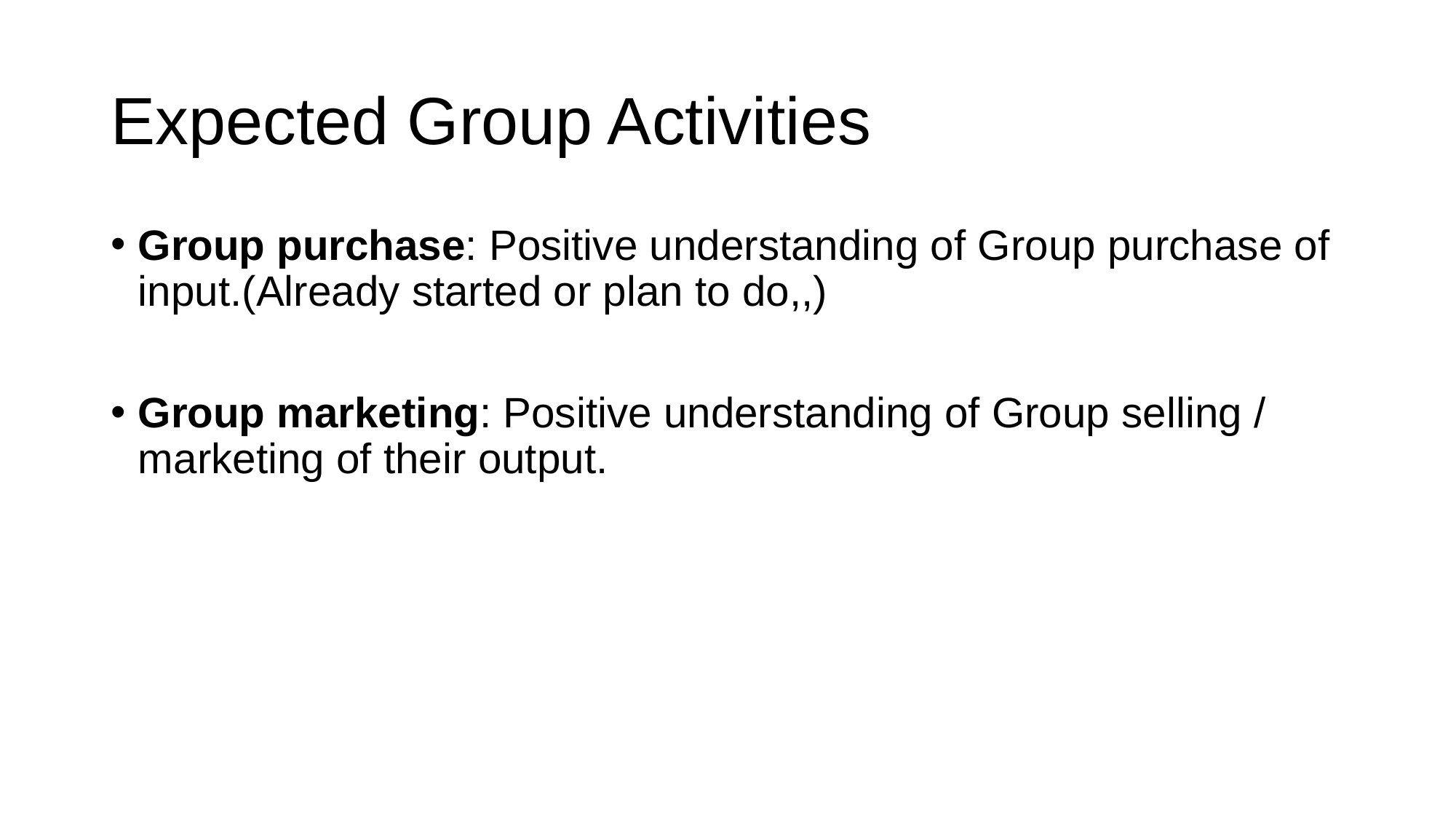

# Expected Group Activities
Group purchase: Positive understanding of Group purchase of input.(Already started or plan to do,,)

Group marketing: Positive understanding of Group selling / marketing of their output.